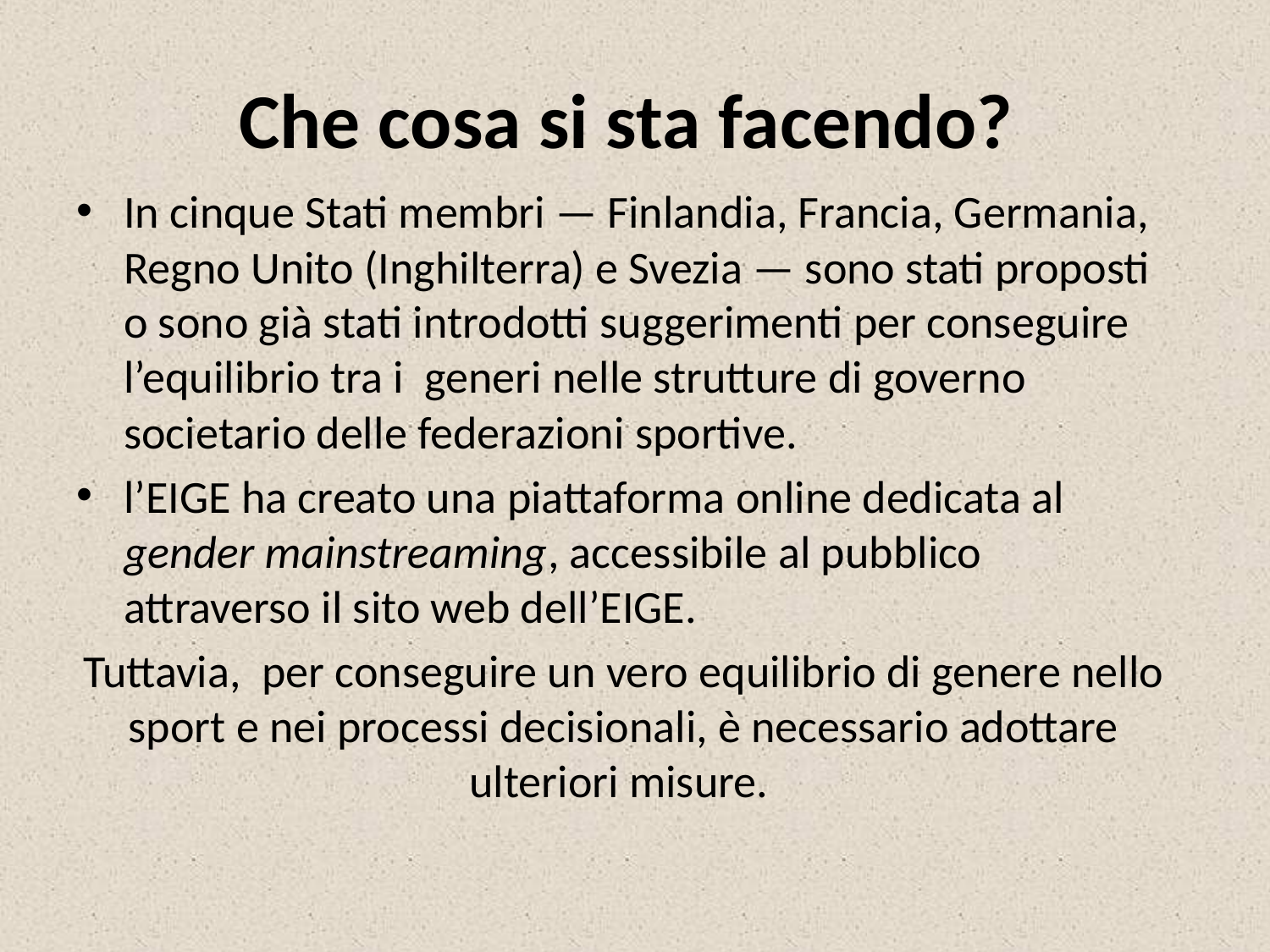

# Che cosa si sta facendo?
In cinque Stati membri — Finlandia, Francia, Germania, Regno Unito (Inghilterra) e Svezia — sono stati proposti o sono già stati introdotti suggerimenti per conseguire  l’equilibrio tra i  generi nelle strutture di governo societario delle federazioni sportive.
l’EIGE ha creato una piattaforma online dedicata al gender mainstreaming, accessibile al pubblico attraverso il sito web dell’EIGE.
Tuttavia,  per conseguire un vero equilibrio di genere nello sport e nei processi decisionali, è necessario adottare ulteriori misure.